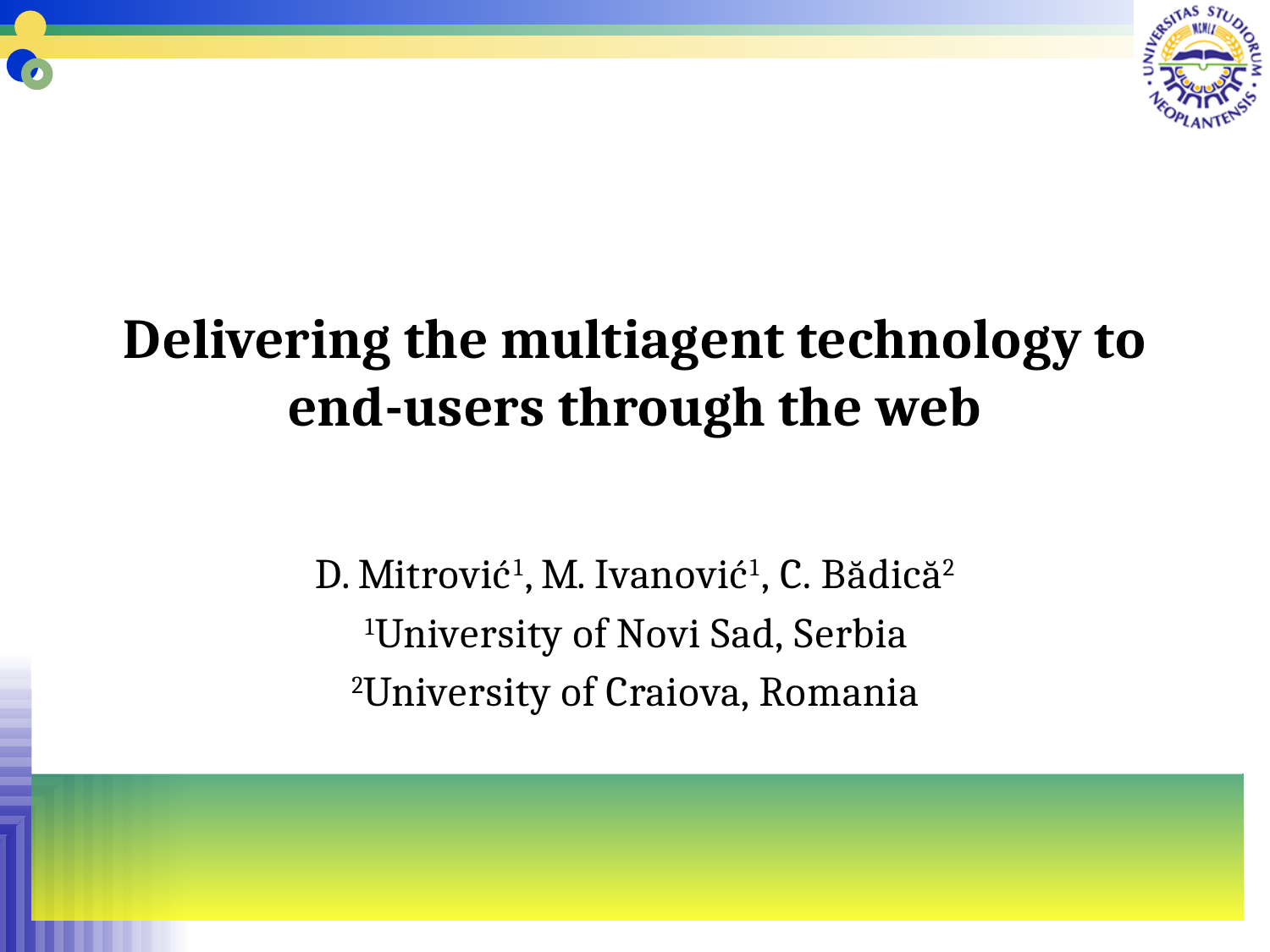

# Delivering the multiagent technology to end-users through the web
D. Mitrović1, M. Ivanović1, C. Bădică2
1University of Novi Sad, Serbia
2University of Craiova, Romania